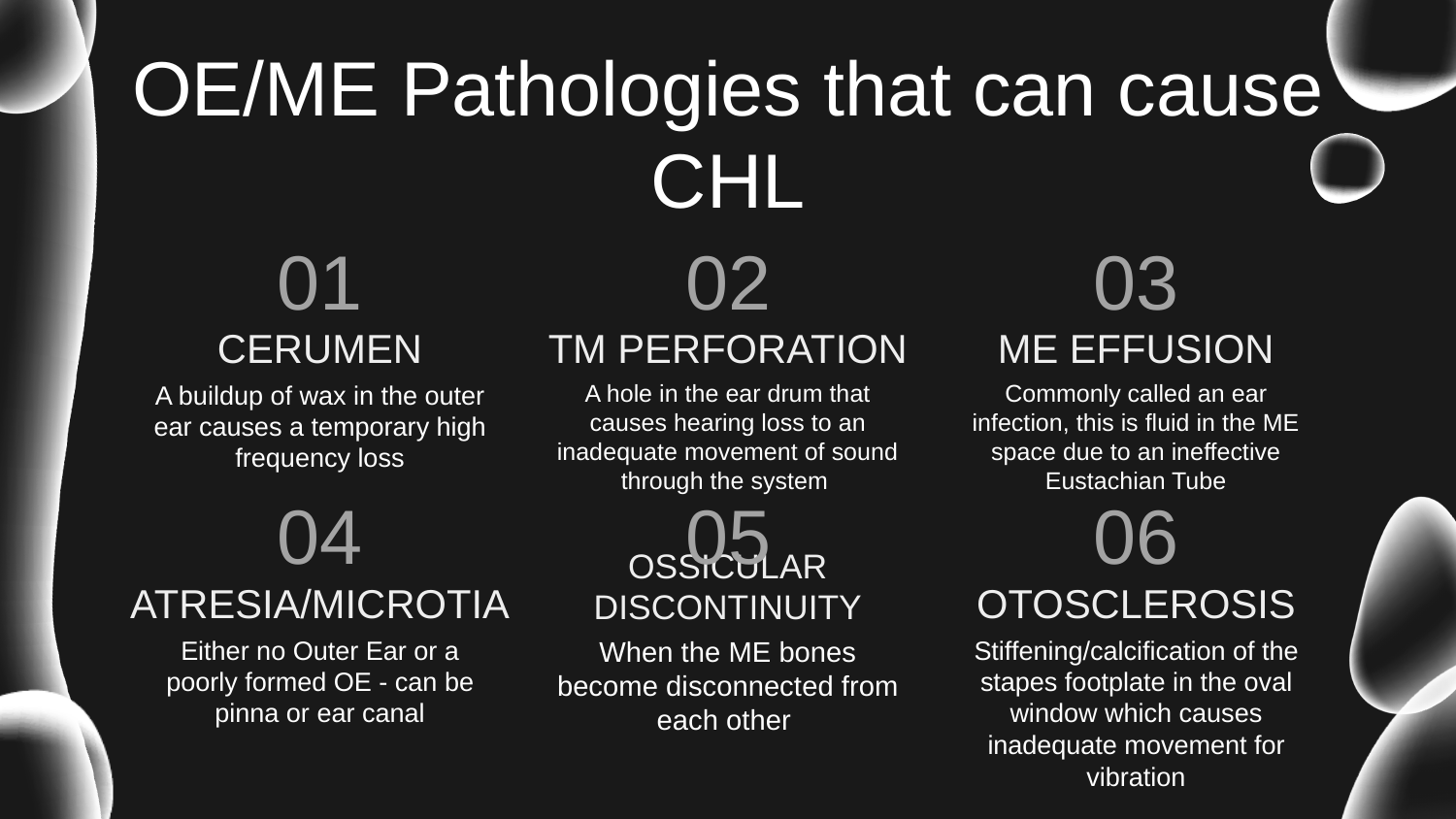

OE/ME Pathologies that can cause CHL
01
02
03
# CERUMEN
TM PERFORATION
ME EFFUSION
A buildup of wax in the outer ear causes a temporary high frequency loss
A hole in the ear drum that causes hearing loss to an inadequate movement of sound through the system
Commonly called an ear infection, this is fluid in the ME space due to an ineffective Eustachian Tube
04
05
06
ATRESIA/MICROTIA
OSSICULAR DISCONTINUITY
OTOSCLEROSIS
Either no Outer Ear or a poorly formed OE - can be pinna or ear canal
When the ME bones become disconnected from each other
Stiffening/calcification of the stapes footplate in the oval window which causes inadequate movement for vibration